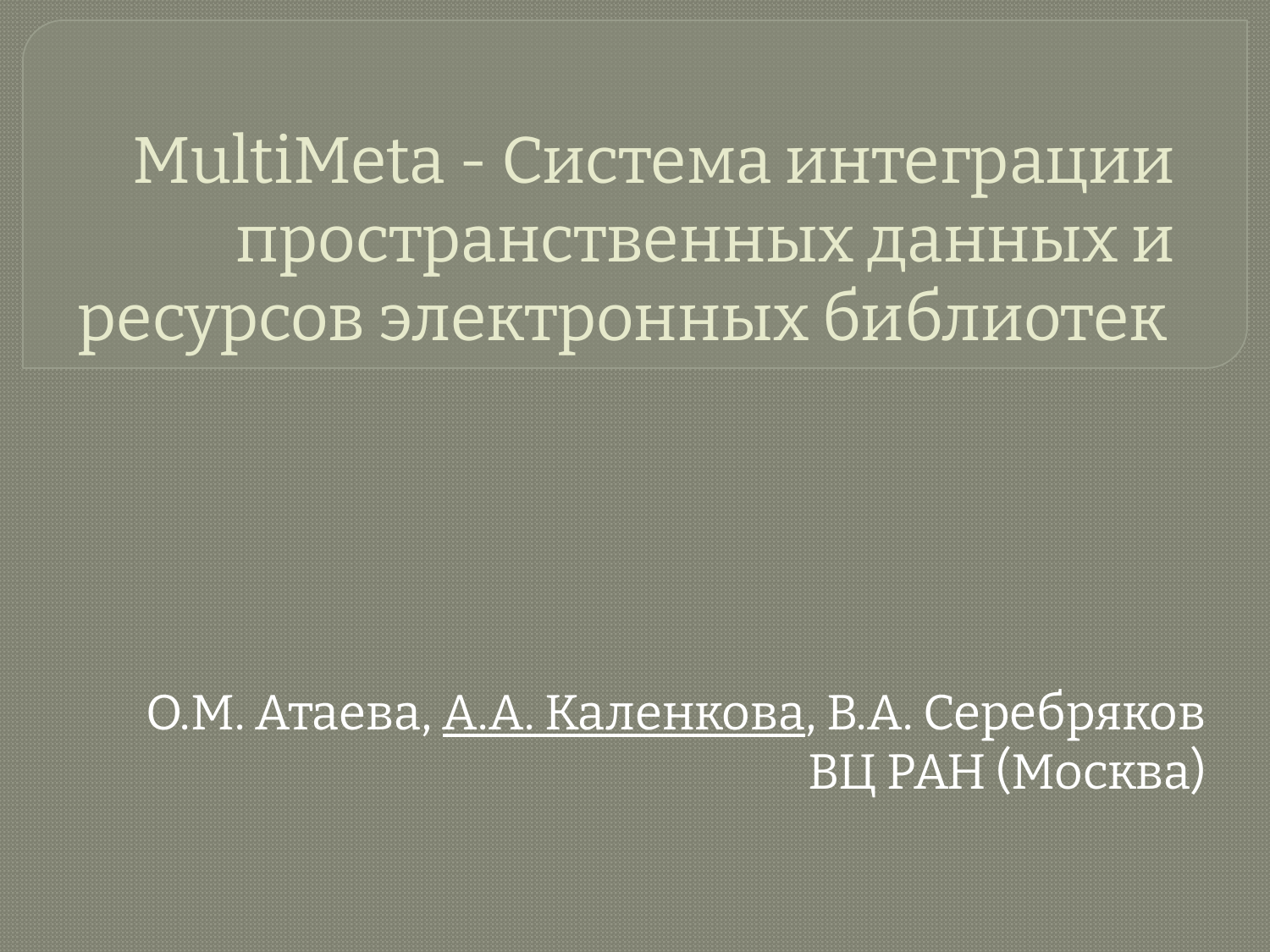

# MultiMeta - Система интеграции пространственных данных и ресурсов электронных библиотек
О.М. Атаева, А.А. Каленкова, В.А. Серебряков
ВЦ РАН (Москва)